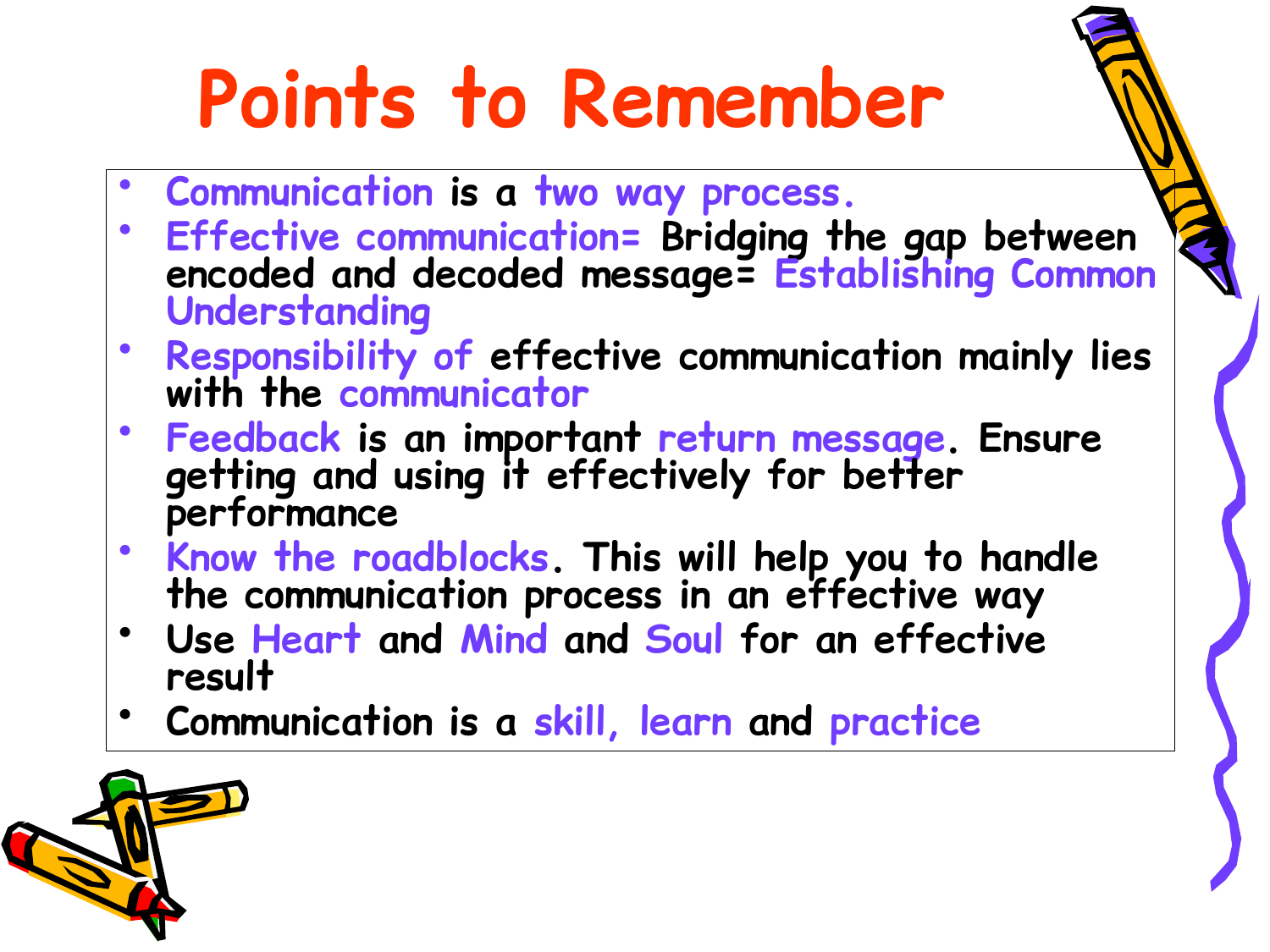

# Points to Remember
Communication is a two way process.
Effective communication= Bridging the gap between encoded and decoded message= Establishing Common Understanding
Responsibility of effective communication mainly lies with the communicator
Feedback is an important return message. Ensure getting and using it effectively for better performance
Know the roadblocks. This will help you to handle the communication process in an effective way
Use Heart and Mind and Soul for an effective result
Communication is a skill, learn and practice